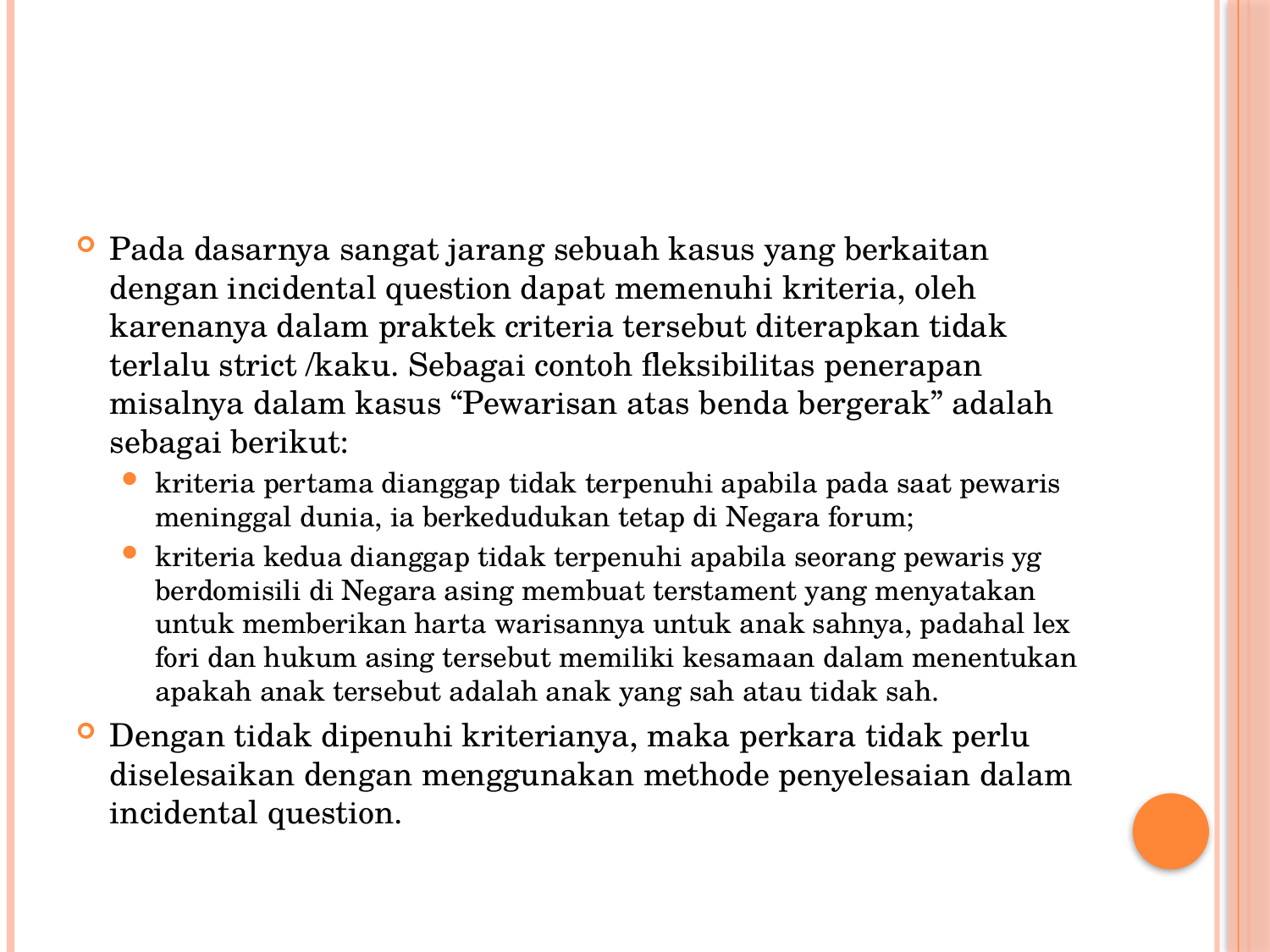

#
Pada dasarnya sangat jarang sebuah kasus yang berkaitan dengan incidental question dapat memenuhi kriteria, oleh karenanya dalam praktek criteria tersebut diterapkan tidak terlalu strict /kaku. Sebagai contoh fleksibilitas penerapan misalnya dalam kasus “Pewarisan atas benda bergerak” adalah sebagai berikut:
kriteria pertama dianggap tidak terpenuhi apabila pada saat pewaris meninggal dunia, ia berkedudukan tetap di Negara forum;
kriteria kedua dianggap tidak terpenuhi apabila seorang pewaris yg berdomisili di Negara asing membuat terstament yang menyatakan untuk memberikan harta warisannya untuk anak sahnya, padahal lex fori dan hukum asing tersebut memiliki kesamaan dalam menentukan apakah anak tersebut adalah anak yang sah atau tidak sah.
Dengan tidak dipenuhi kriterianya, maka perkara tidak perlu diselesaikan dengan menggunakan methode penyelesaian dalam incidental question.